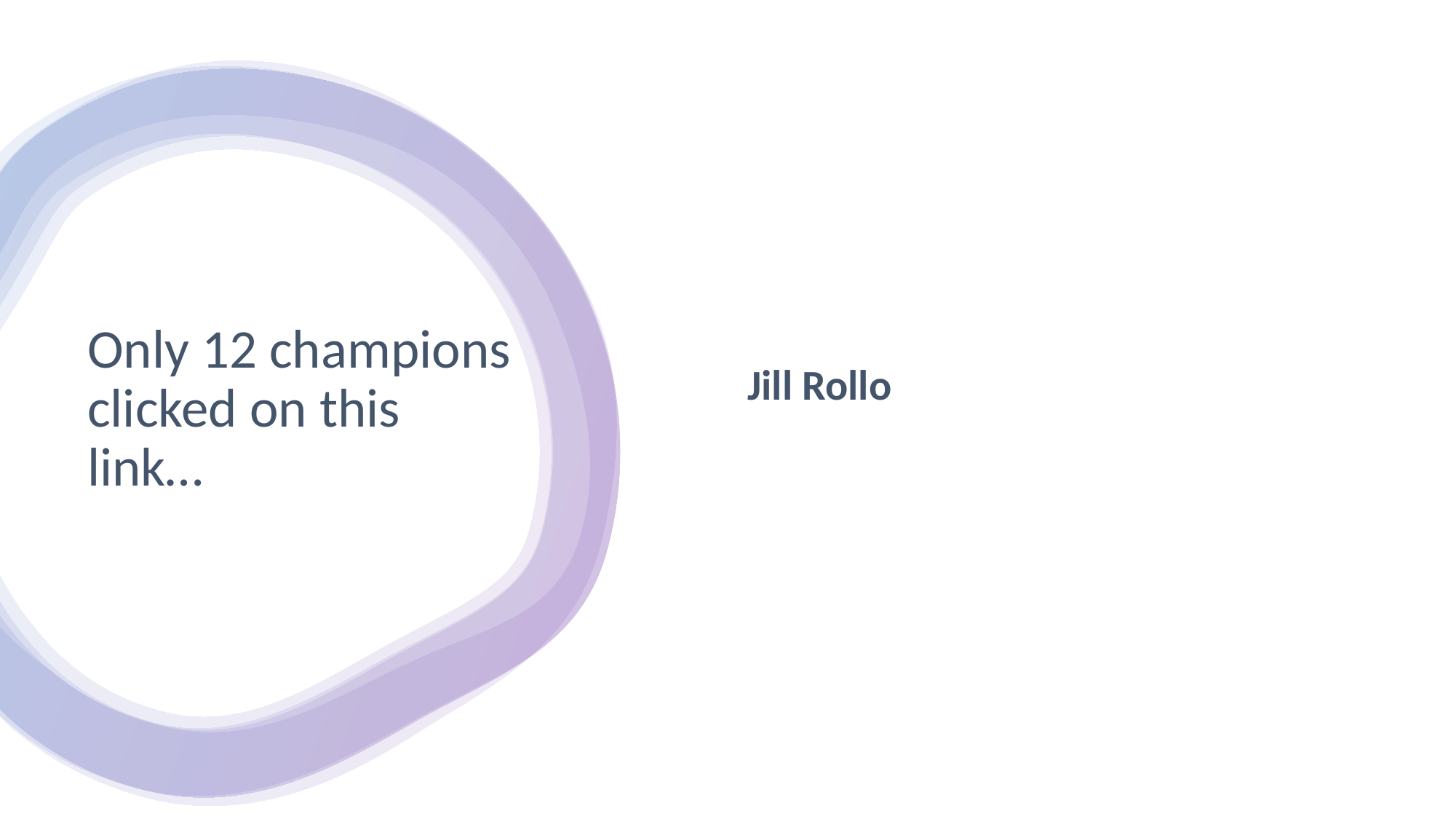

Jill Rollo

# Only 12 champions clicked on this link…